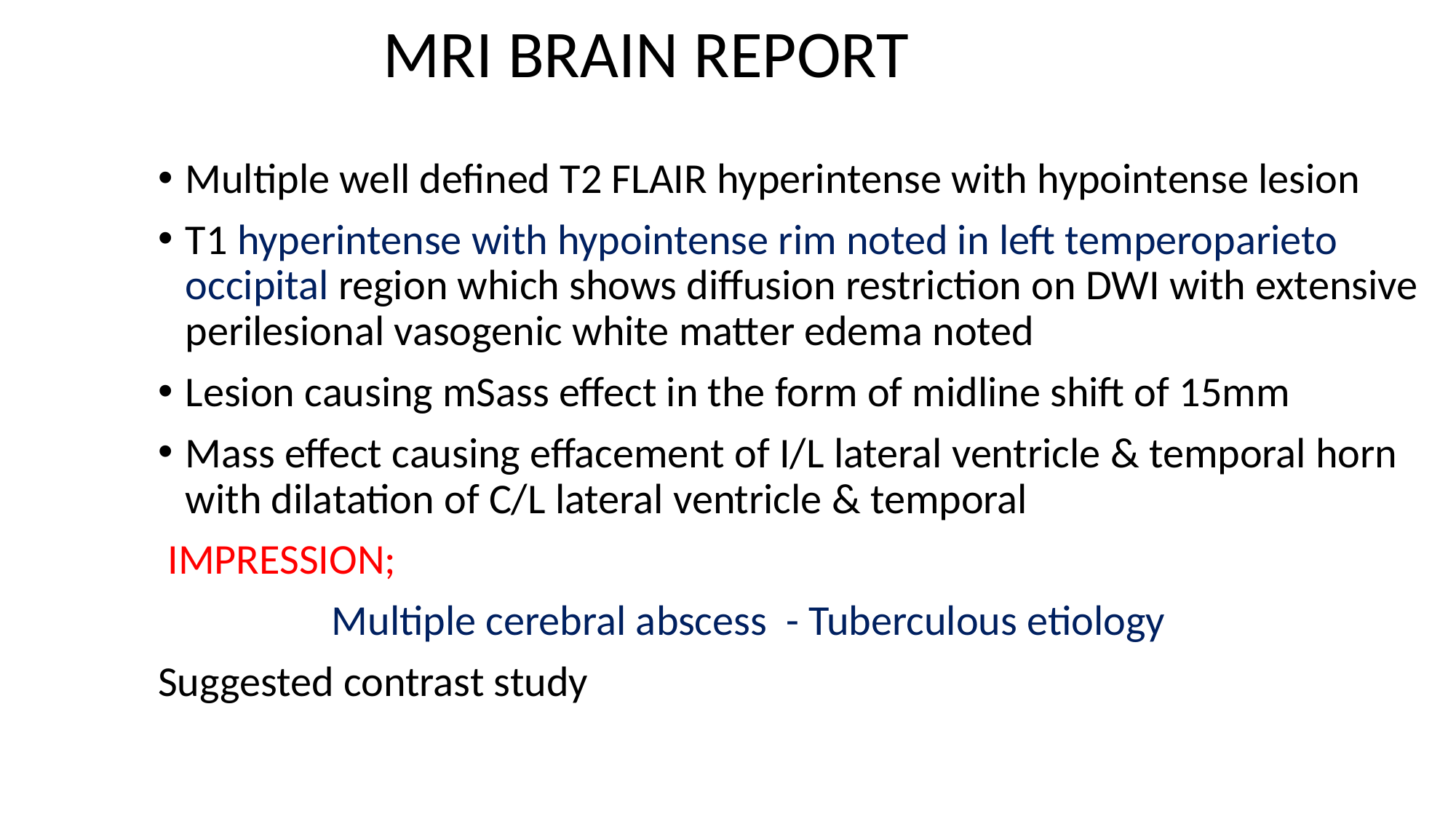

# MRI BRAIN REPORT
Multiple well defined T2 FLAIR hyperintense with hypointense lesion
T1 hyperintense with hypointense rim noted in left temperoparieto occipital region which shows diffusion restriction on DWI with extensive perilesional vasogenic white matter edema noted
Lesion causing mSass effect in the form of midline shift of 15mm
Mass effect causing effacement of I/L lateral ventricle & temporal horn with dilatation of C/L lateral ventricle & temporal
 IMPRESSION;
                  Multiple cerebral abscess  - Tuberculous etiology
Suggested contrast study